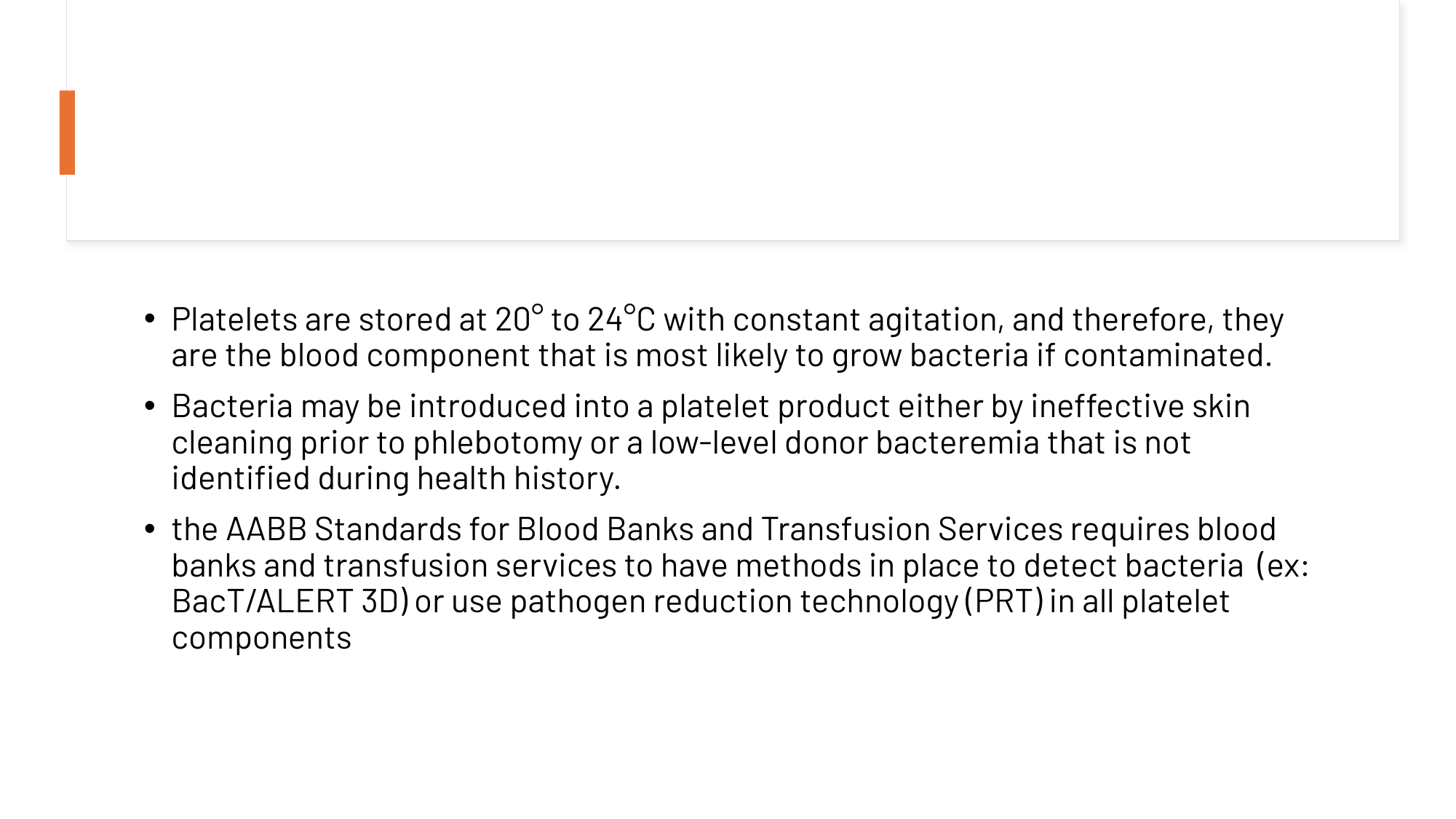

#

Platelets are stored at 20° to 24°C with constant agitation, and therefore, they are the blood component that is most likely to grow bacteria if contaminated.
Bacteria may be introduced into a platelet product either by ineffective skin cleaning prior to phlebotomy or a low-level donor bacteremia that is not identified during health history.
the AABB Standards for Blood Banks and Transfusion Services requires blood banks and transfusion services to have methods in place to detect bacteria  (ex: BacT/ALERT 3D) or use pathogen reduction technology (PRT) in all platelet components